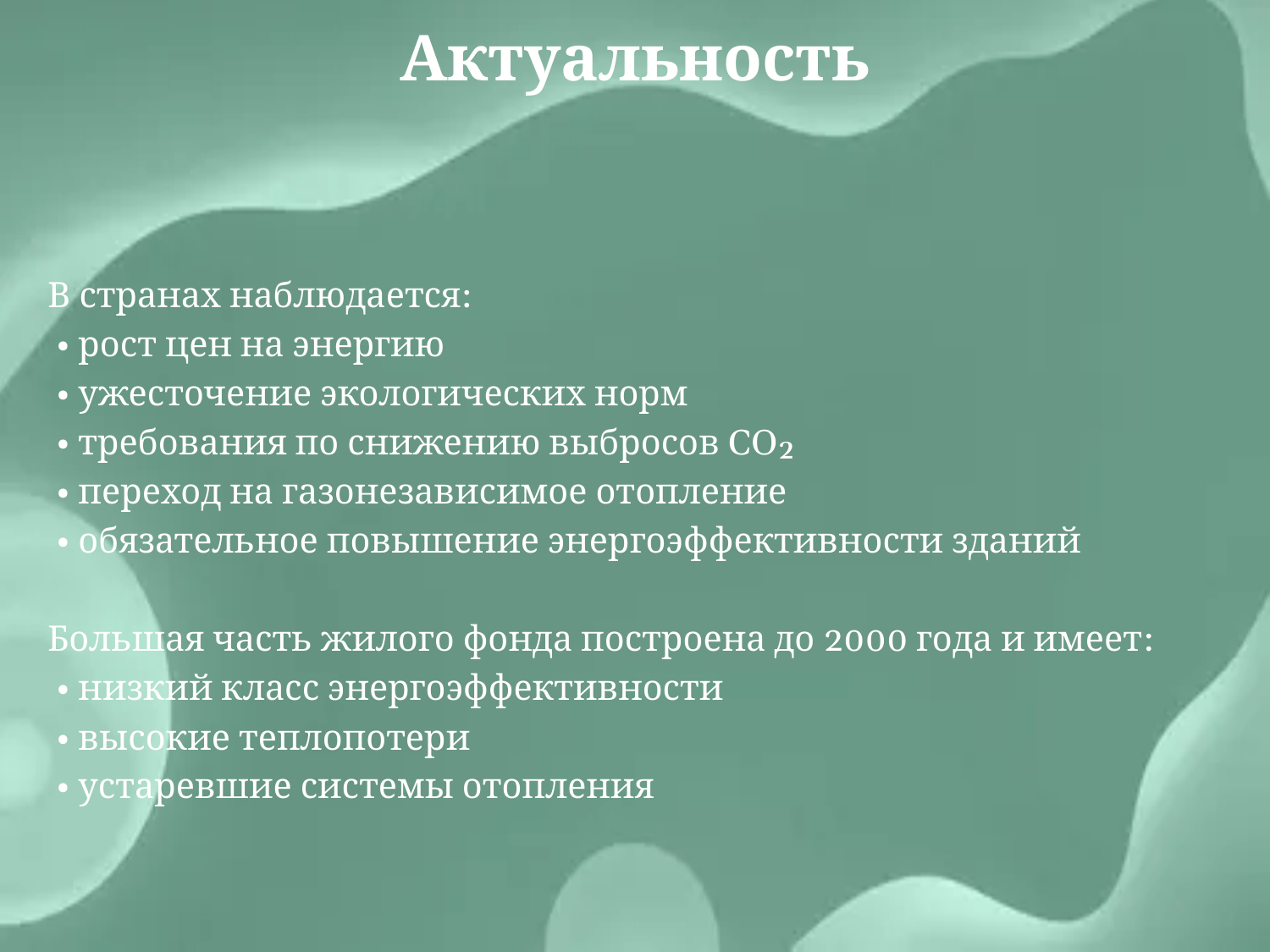

Актуальность
#
В странах наблюдается:
 • рост цен на энергию
 • ужесточение экологических норм
 • требования по снижению выбросов CO₂
 • переход на газонезависимое отопление
 • обязательное повышение энергоэффективности зданий

Большая часть жилого фонда построена до 2000 года и имеет:
 • низкий класс энергоэффективности
 • высокие теплопотери
 • устаревшие системы отопления